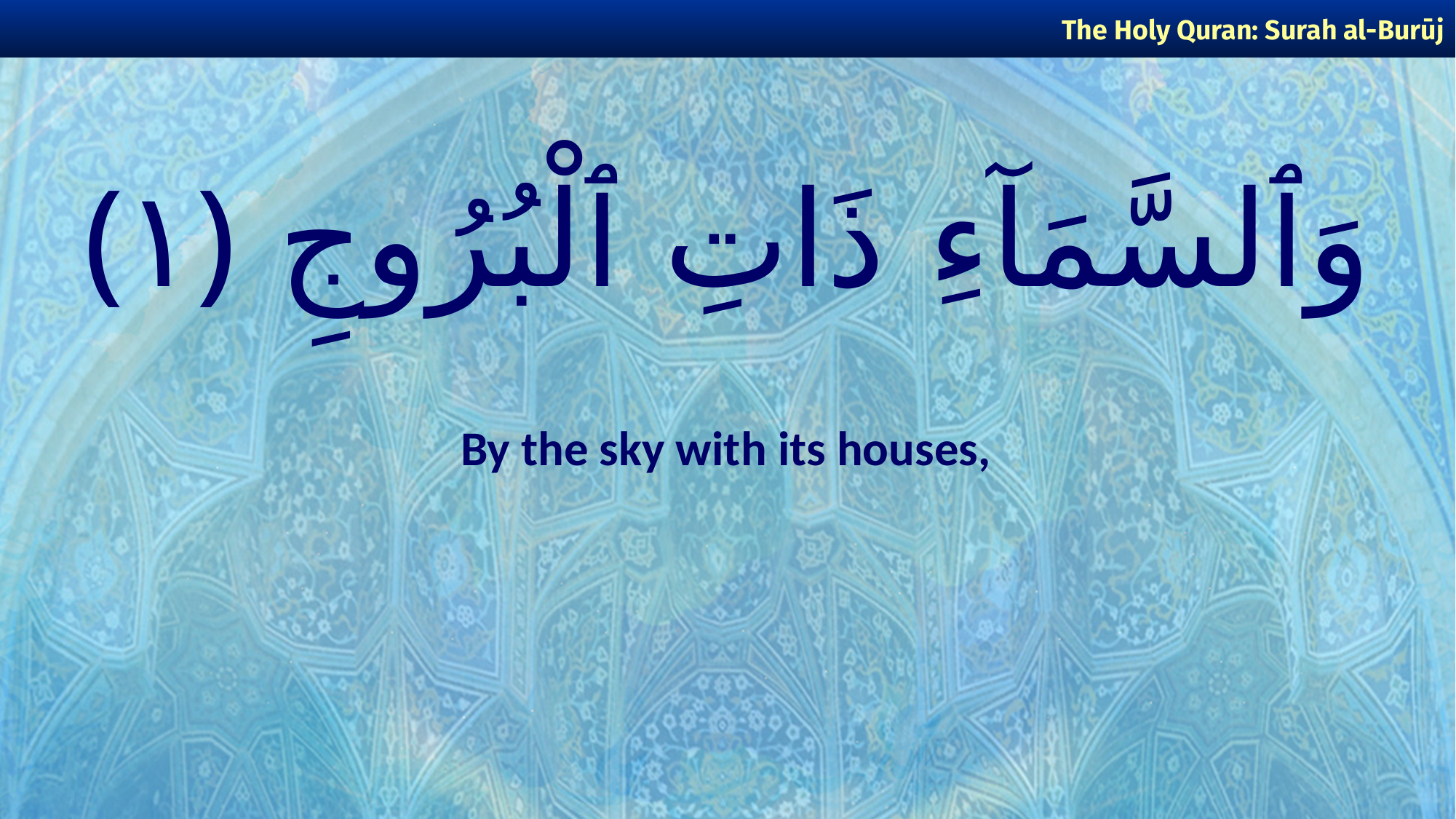

The Holy Quran: Surah al-Burūj
# وَٱلسَّمَآءِ ذَاتِ ٱلْبُرُوجِ ﴿١﴾
By the sky with its houses,